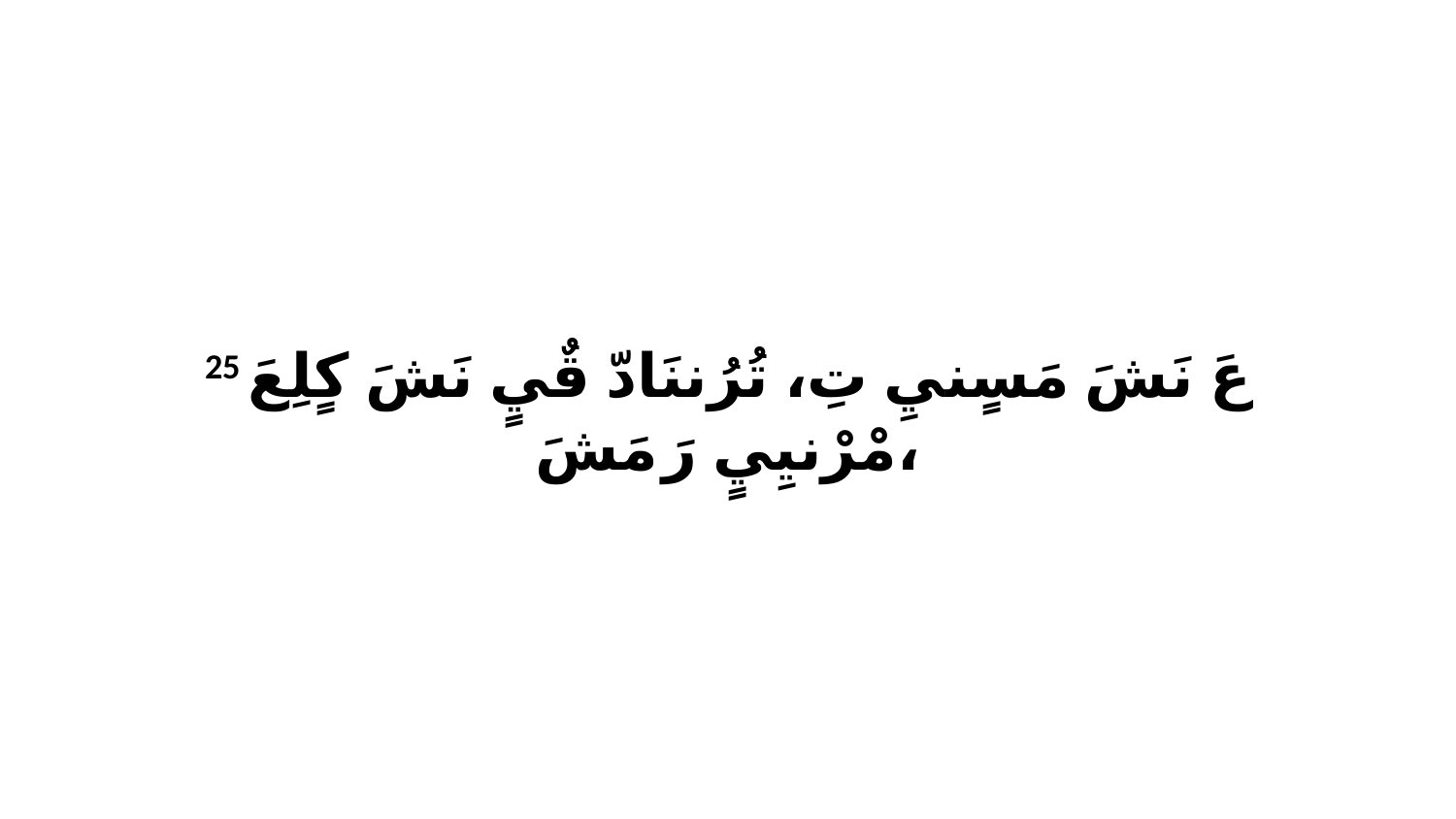

25 عَ نَشَ مَسٍنيِ تِ، تُرُننَادّ قٌيٍ نَشَ كٍلِعَ مْرْنيِيٍ رَ مَشَ،